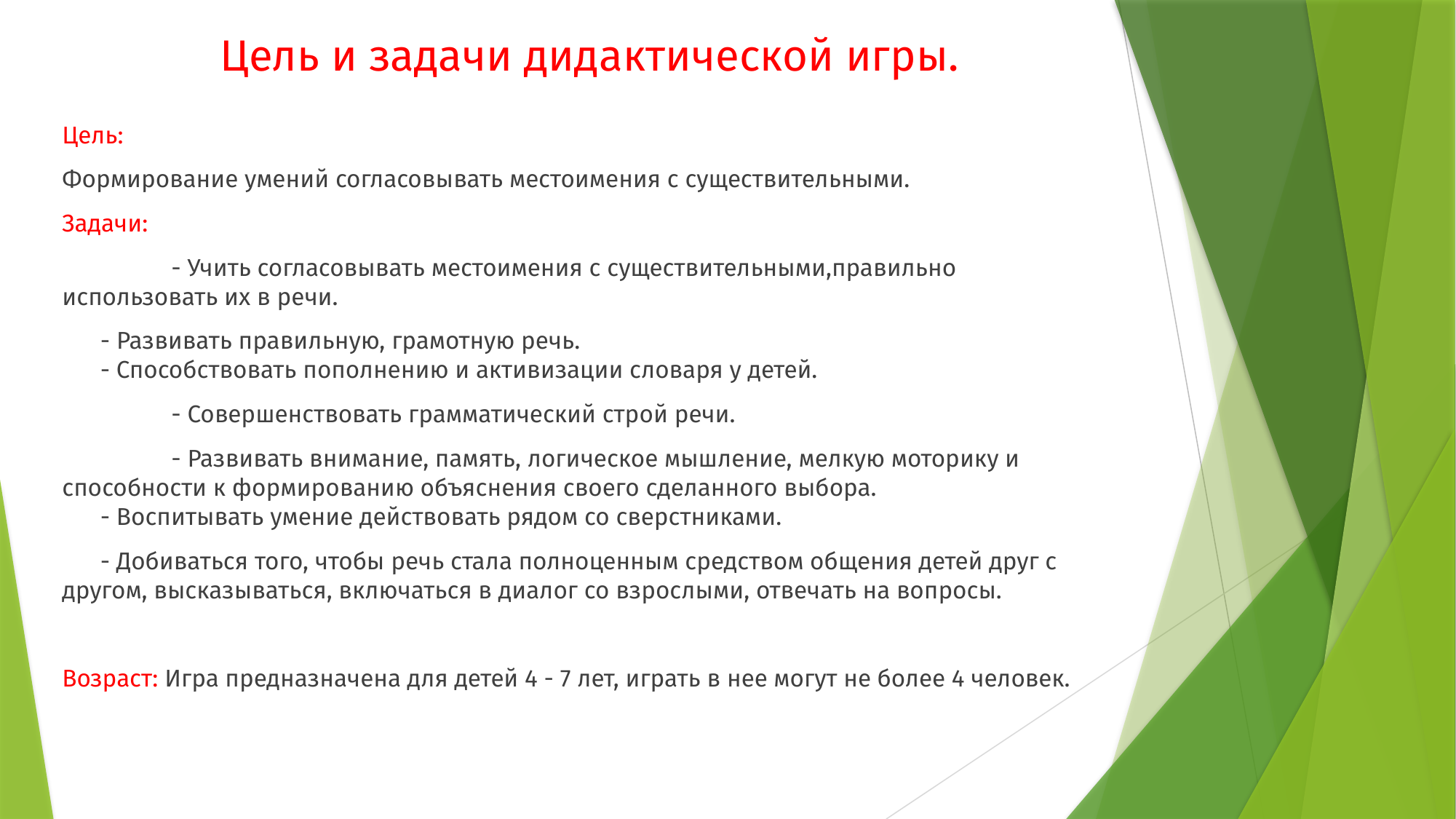

# Цель и задачи дидактической игры.
Цель:
Формирование умений согласовывать местоимения с существительными.
Задачи:
	- Учить согласовывать местоимения с существительными,правильно использовать их в речи.
      - Развивать правильную, грамотную речь.
      - Способствовать пополнению и активизации словаря у детей.
	- Совершенствовать грамматический строй речи.
	- Развивать внимание, память, логическое мышление, мелкую моторику и способности к формированию объяснения своего сделанного выбора.
      - Воспитывать умение действовать рядом со сверстниками.
      - Добиваться того, чтобы речь стала полноценным средством общения детей друг с другом, высказываться, включаться в диалог со взрослыми, отвечать на вопросы.

Возраст: Игра предназначена для детей 4 - 7 лет, играть в нее могут не более 4 человек.